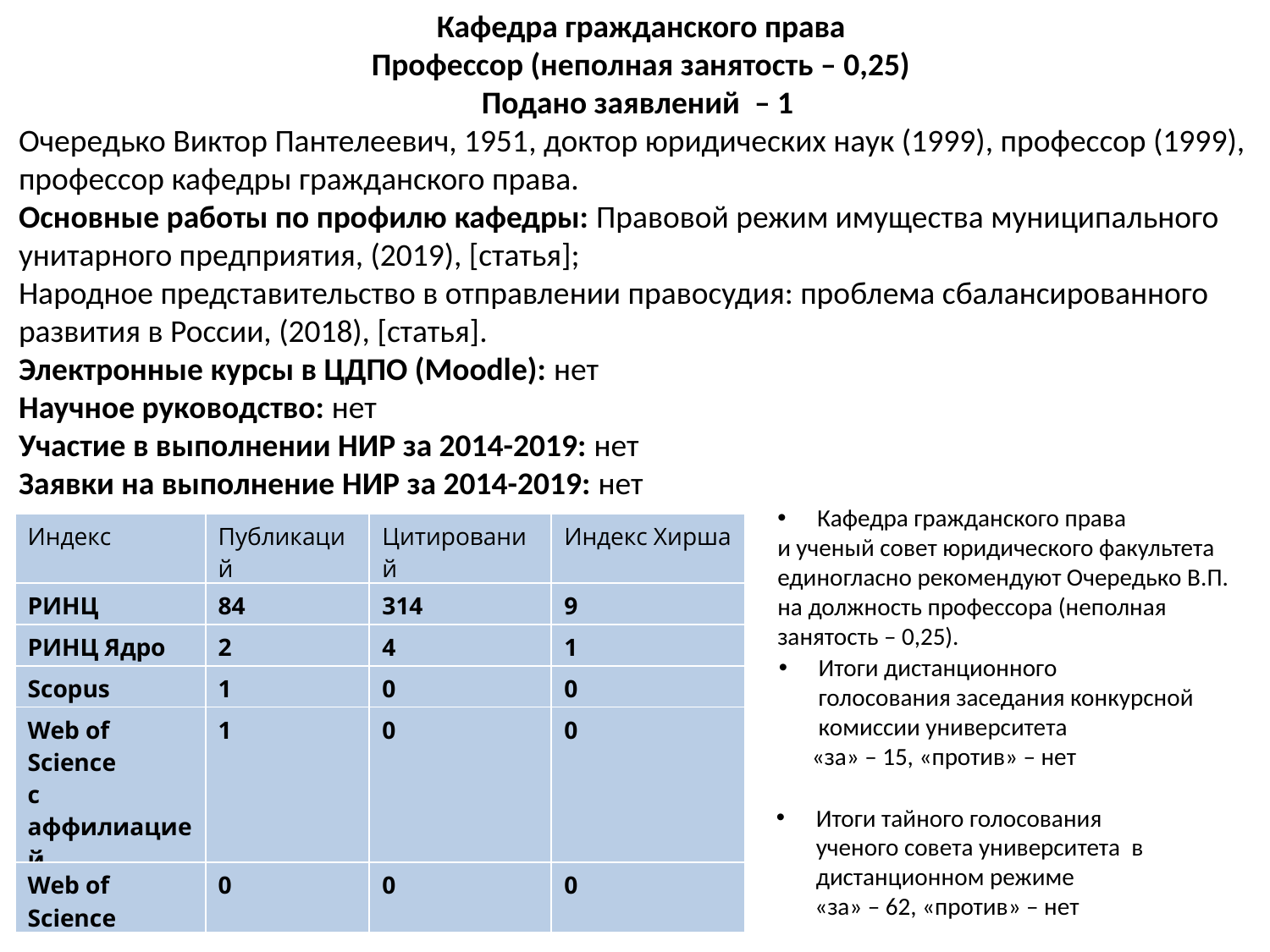

Кафедра гражданского права
Профессор (неполная занятость – 0,25)
Подано заявлений  – 1
Очередько Виктор Пантелеевич, 1951​, доктор юридических наук (1999)​, профессор (1999), профессор кафедры гражданского права.
Основные работы по профилю кафедры: Правовой режим имущества муниципального унитарного предприятия, (2019), [статья];
Народное представительство в отправлении правосудия: проблема сбалансированного развития в России, (2018), [статья]​.
Электронные курсы в ЦДПО (Moodle): ​нет
Научное руководство: нет
Участие в выполнении НИР за 2014-2019: ​нет
Заявки на выполнение НИР за 2014-2019: ​нет

Кафедра гражданского права
и ученый совет юридического факультета  единогласно рекомендуют Очередько В.П. на должность профессора (неполная занятость – 0,25).

| Индекс | Публикаций | Цитирований | Индекс Хирша |
| --- | --- | --- | --- |
| РИНЦ | 84 | 314 | 9 |
| РИНЦ Ядро | 2 | 4 | 1 |
| Scopus | 1 | 0 | 0 |
| Web of Science c аффилиацией | 1 | 0 | 0 |
| Web of Science | 0 | 0 | 0 |
Итоги дистанционного голосования заседания конкурсной комиссии университета
      «за» – 15, «против» – нет

Итоги тайного голосования ученого совета университета  в дистанционном режиме
       «за» – 62, «против» – нет